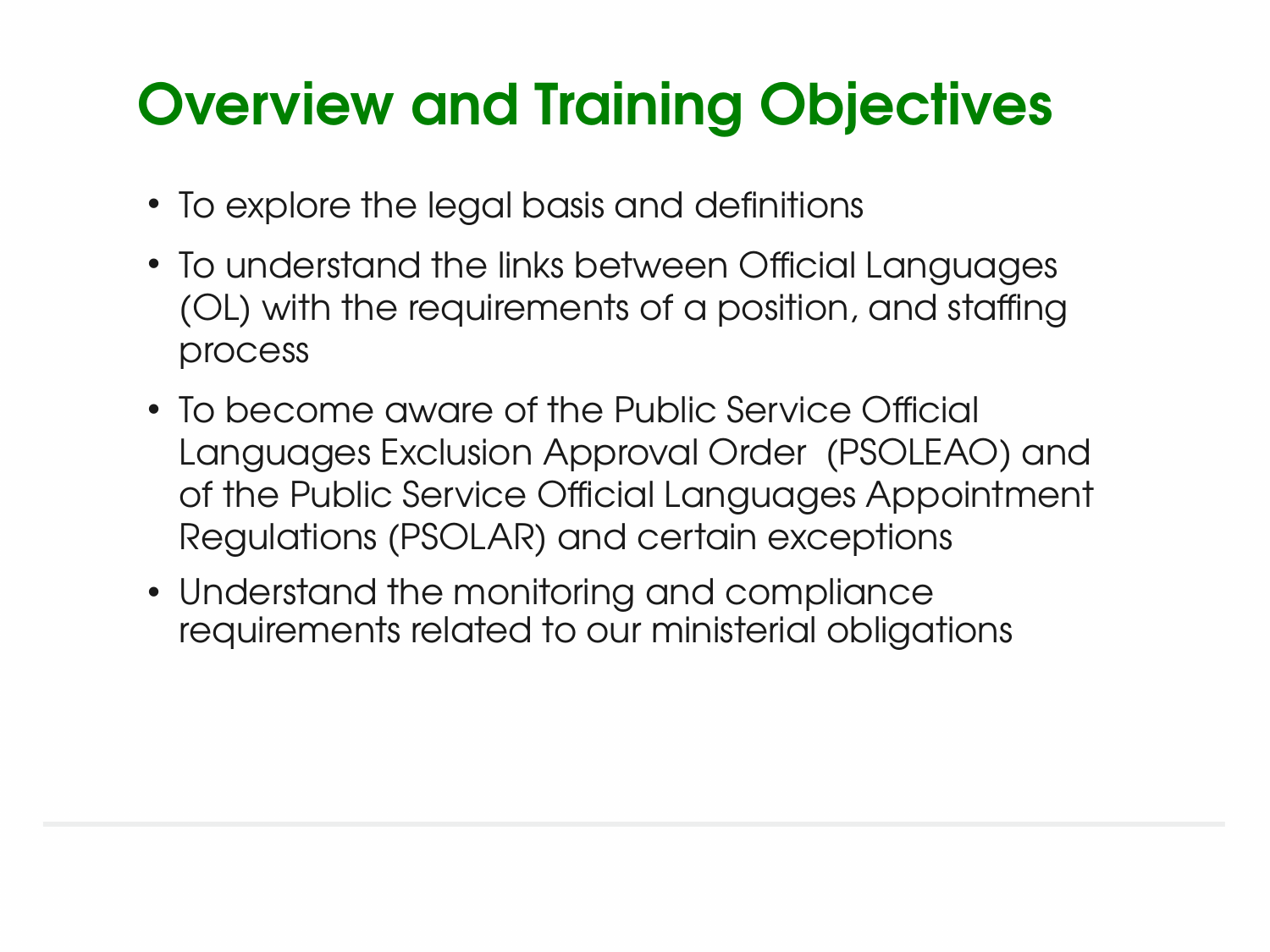

# Overview and Training Objectives
To explore the legal basis and definitions
To understand the links between Official Languages (OL) with the requirements of a position, and staffing process
To become aware of the Public Service Official Languages Exclusion Approval Order  (PSOLEAO) and of the Public Service Official Languages Appointment Regulations (PSOLAR) and certain exceptions
Understand the monitoring and compliance requirements related to our ministerial obligations